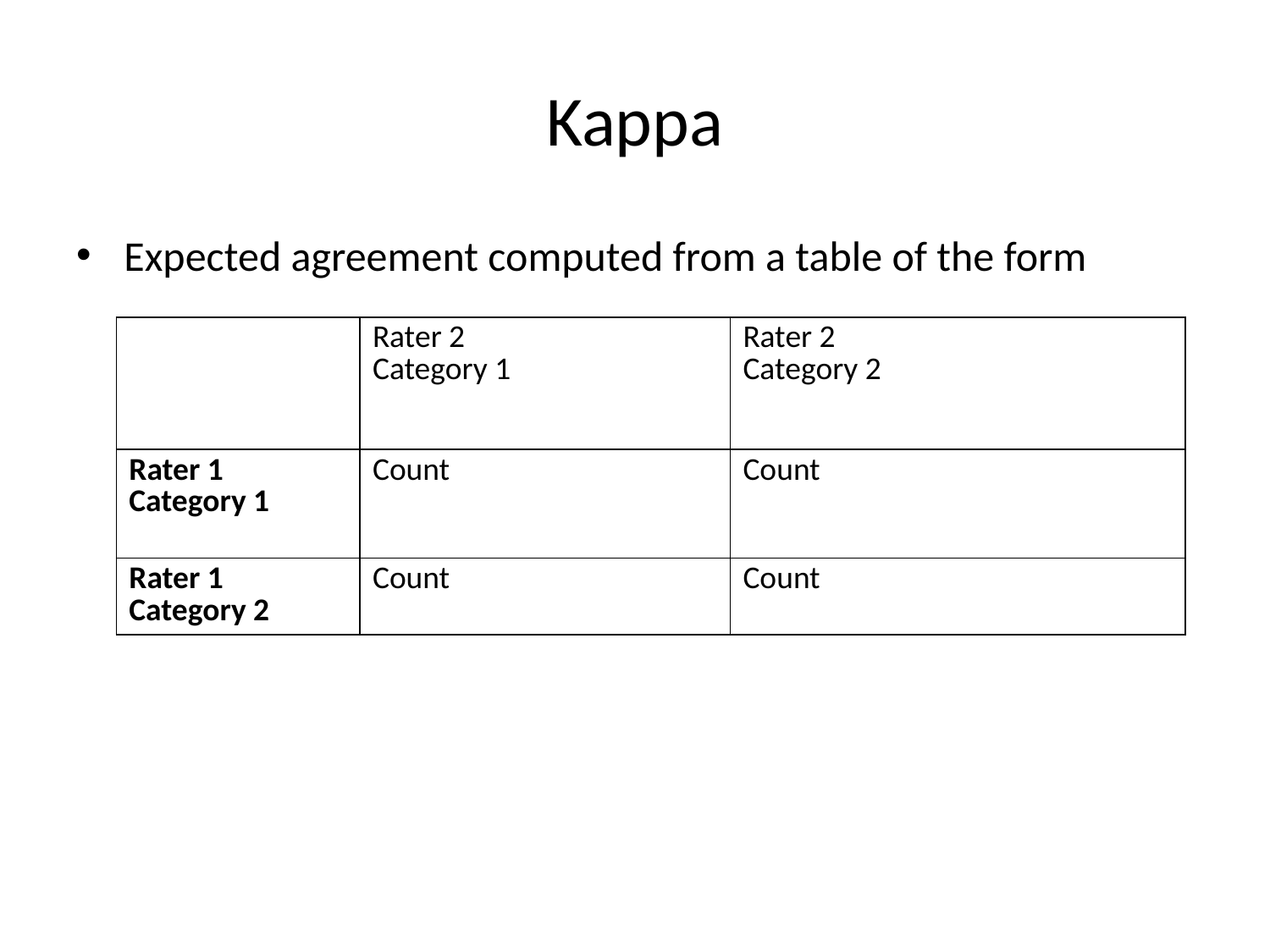

# Kappa
Expected agreement computed from a table of the form

|  | Rater 2 Category 1 | Rater 2 Category 2 |
| --- | --- | --- |
| Rater 1 Category 1 | Count | Count |
| Rater 1 Category 2 | Count | Count |